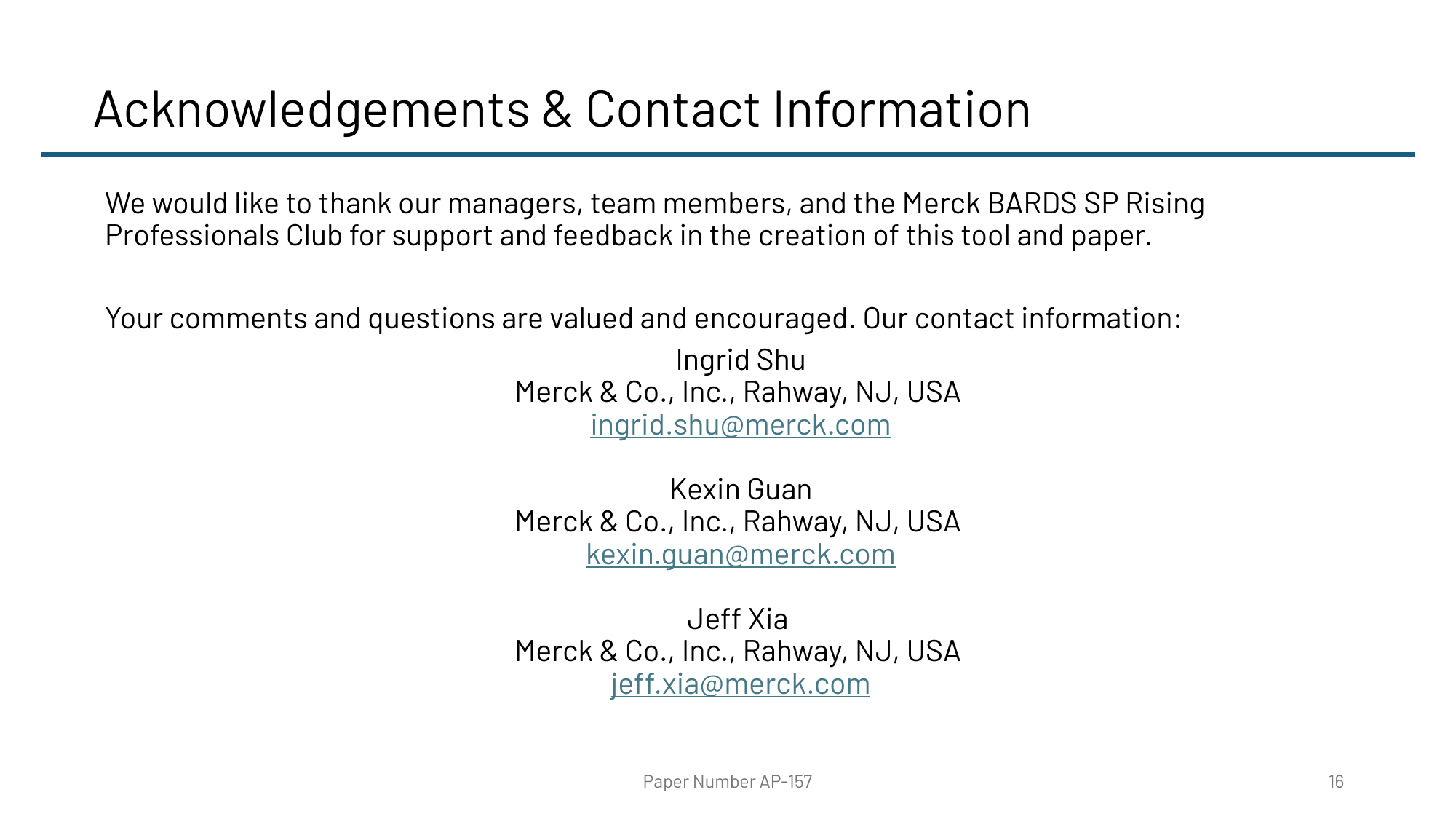

# Acknowledgements & Contact Information
We would like to thank our managers, team members, and the Merck BARDS SP Rising Professionals Club for support and feedback in the creation of this tool and paper.

Your comments and questions are valued and encouraged. Our contact information:
Ingrid Shu
Merck & Co., Inc., Rahway, NJ, USA
ingrid.shu@merck.com

Kexin Guan
Merck & Co., Inc., Rahway, NJ, USA
kexin.guan@merck.com

Jeff Xia
Merck & Co., Inc., Rahway, NJ, USA
jeff.xia@merck.com

Paper Number AP-157
16